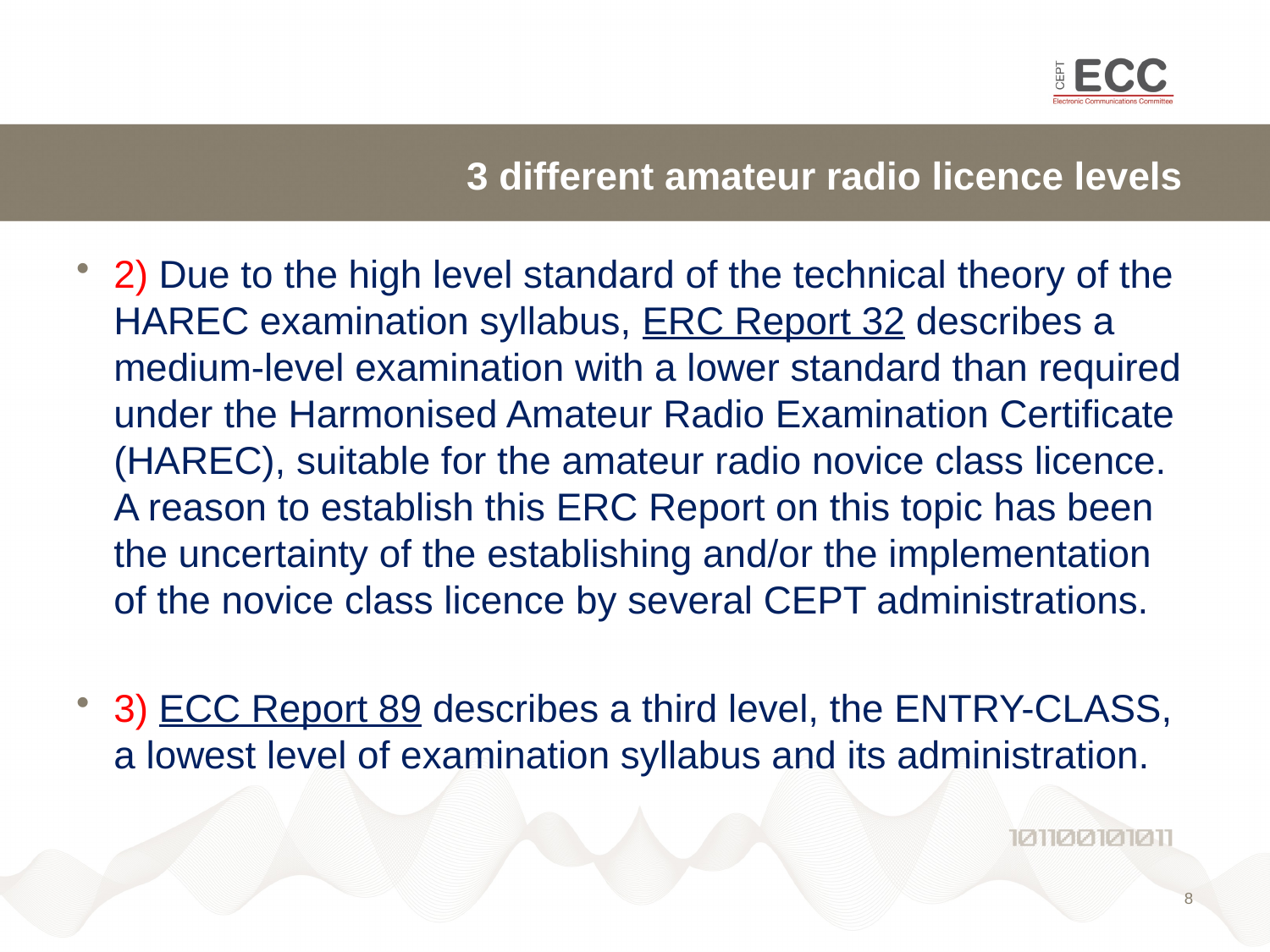

# 3 different amateur radio licence levels
2) Due to the high level standard of the technical theory of the HAREC examination syllabus, ERC Report 32 describes a medium-level examination with a lower standard than required under the Harmonised Amateur Radio Examination Certificate (HAREC), suitable for the amateur radio novice class licence. A reason to establish this ERC Report on this topic has been the uncertainty of the establishing and/or the implementation of the novice class licence by several CEPT administrations.

3) ECC Report 89 describes a third level, the ENTRY-CLASS, a lowest level of examination syllabus and its administration.
8